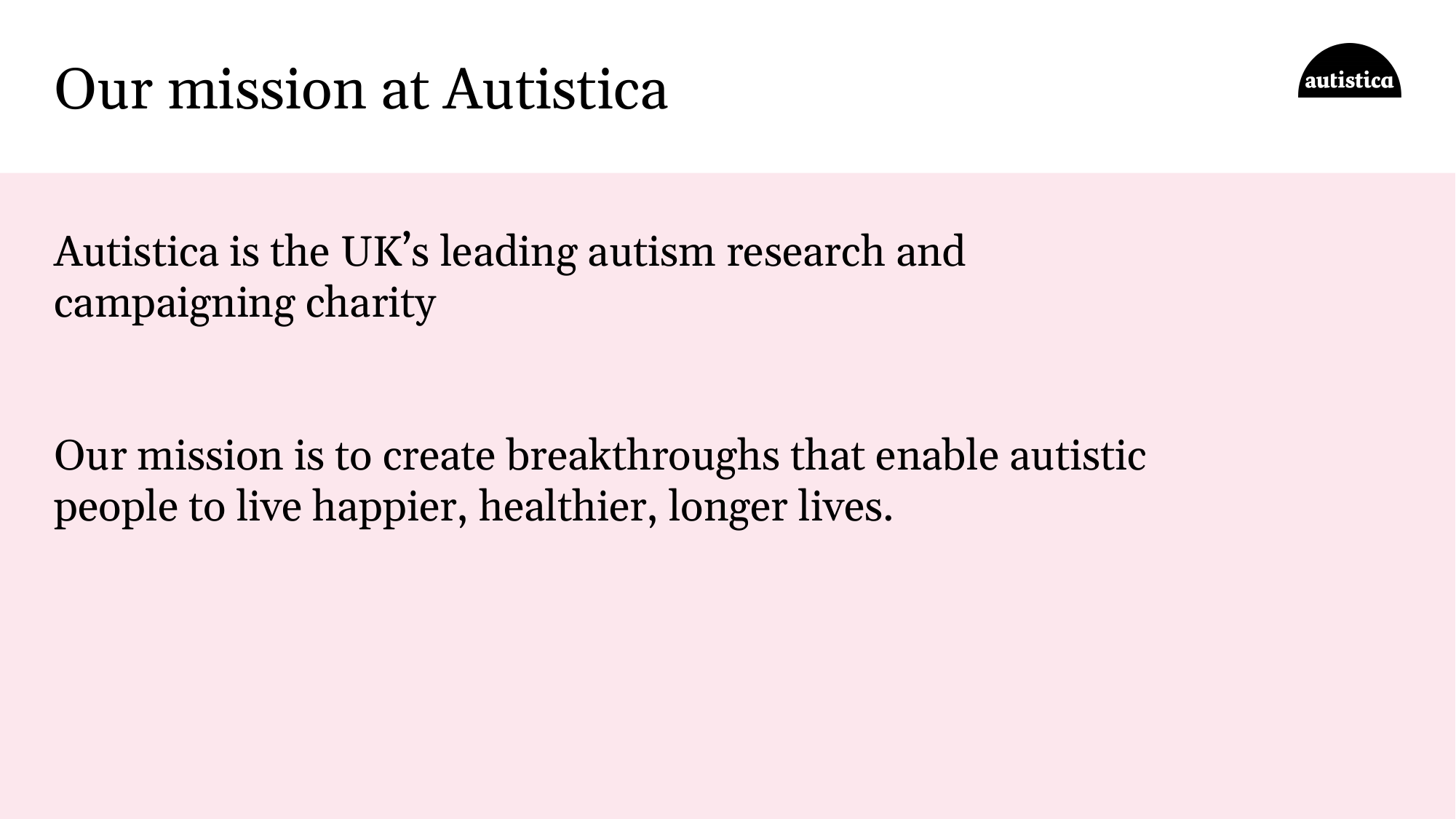

Our mission at Autistica
Autistica is the UK’s leading autism research and campaigning charity

Our mission is to create breakthroughs that enable autistic people to live happier, healthier, longer lives.